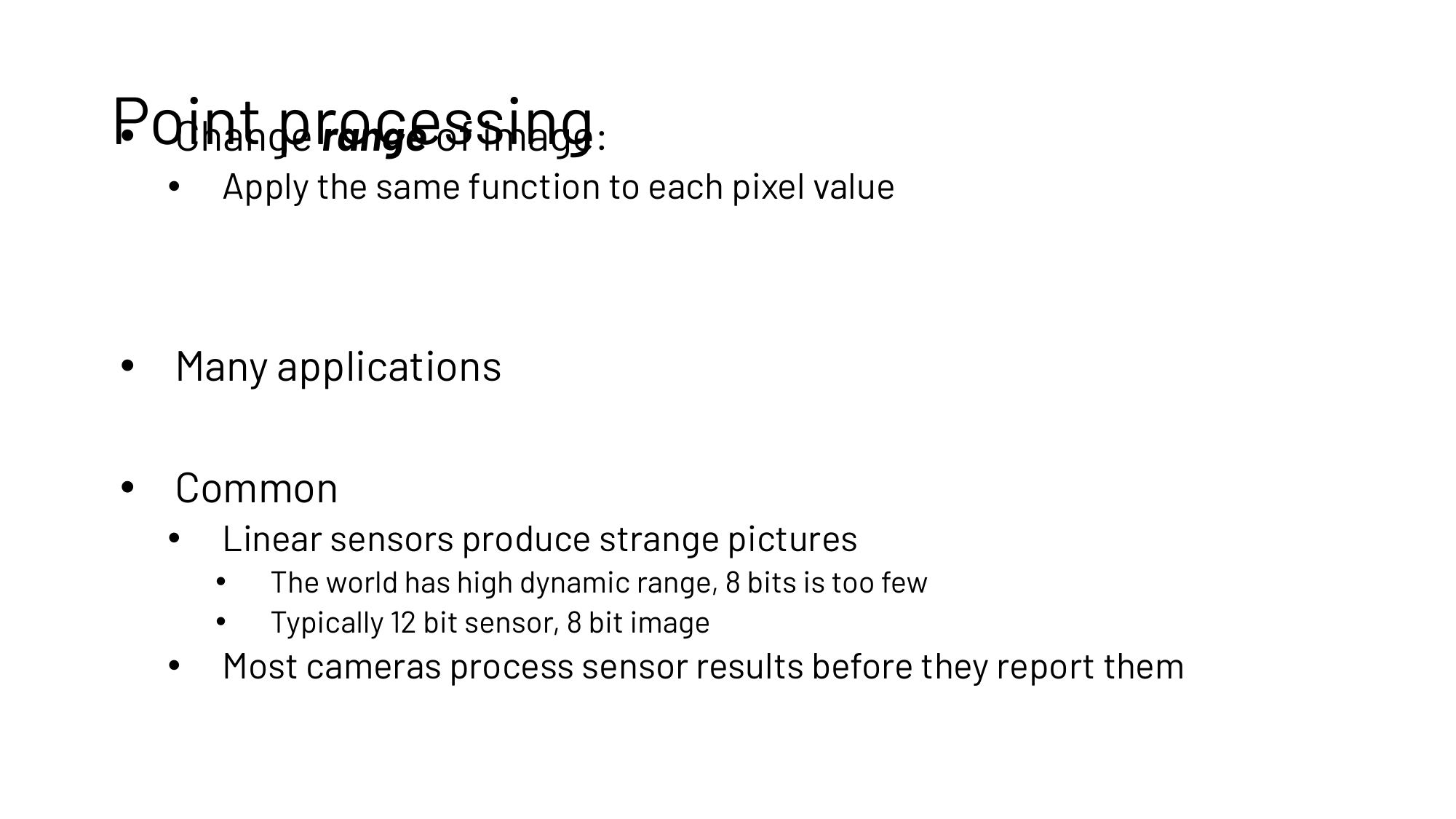

# Point processing
Change range of image:
Apply the same function to each pixel value

Many applications

Common
Linear sensors produce strange pictures
The world has high dynamic range, 8 bits is too few
Typically 12 bit sensor, 8 bit image
Most cameras process sensor results before they report them